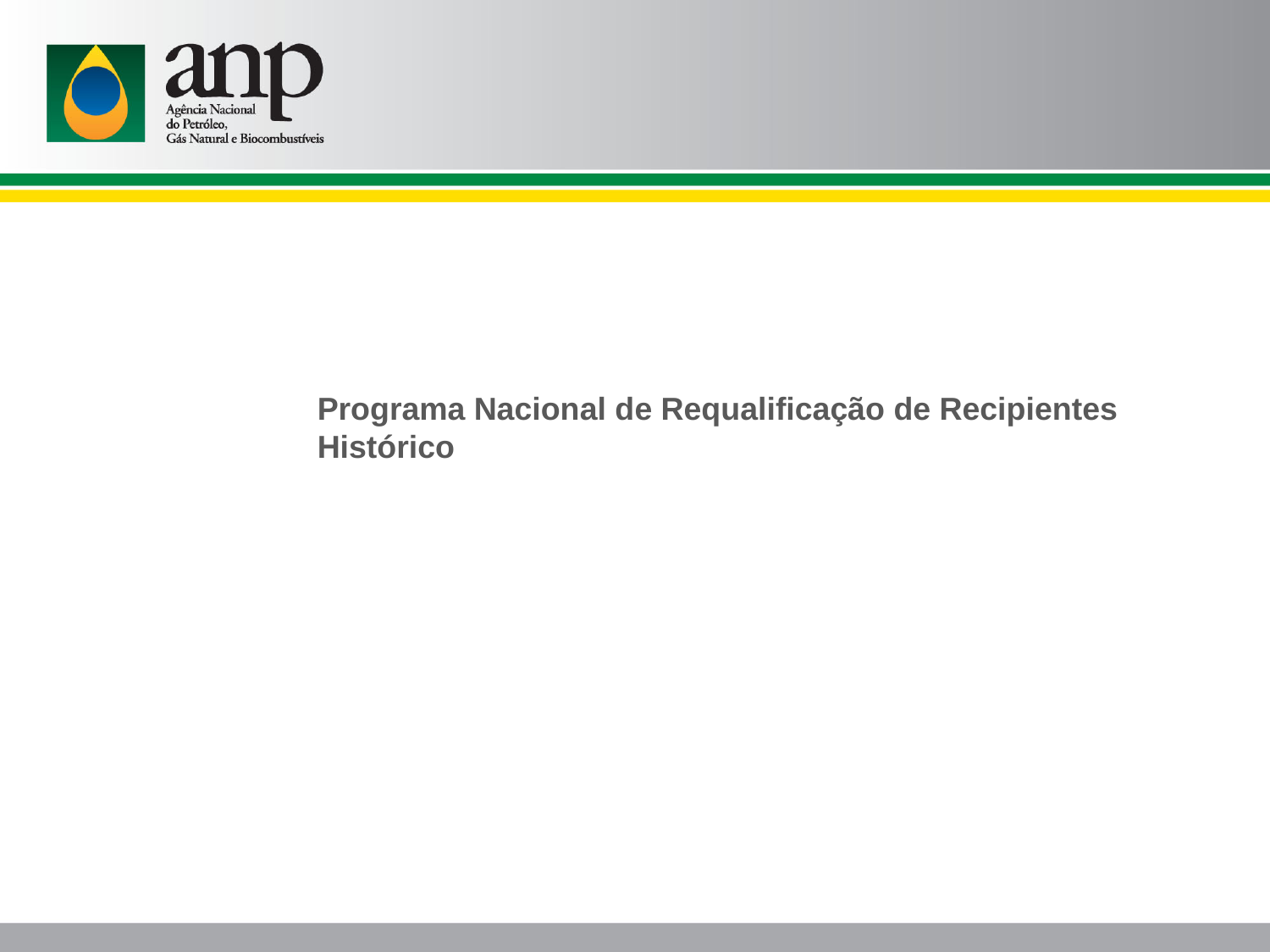

Programa Nacional de Requalificação de Recipientes Histórico